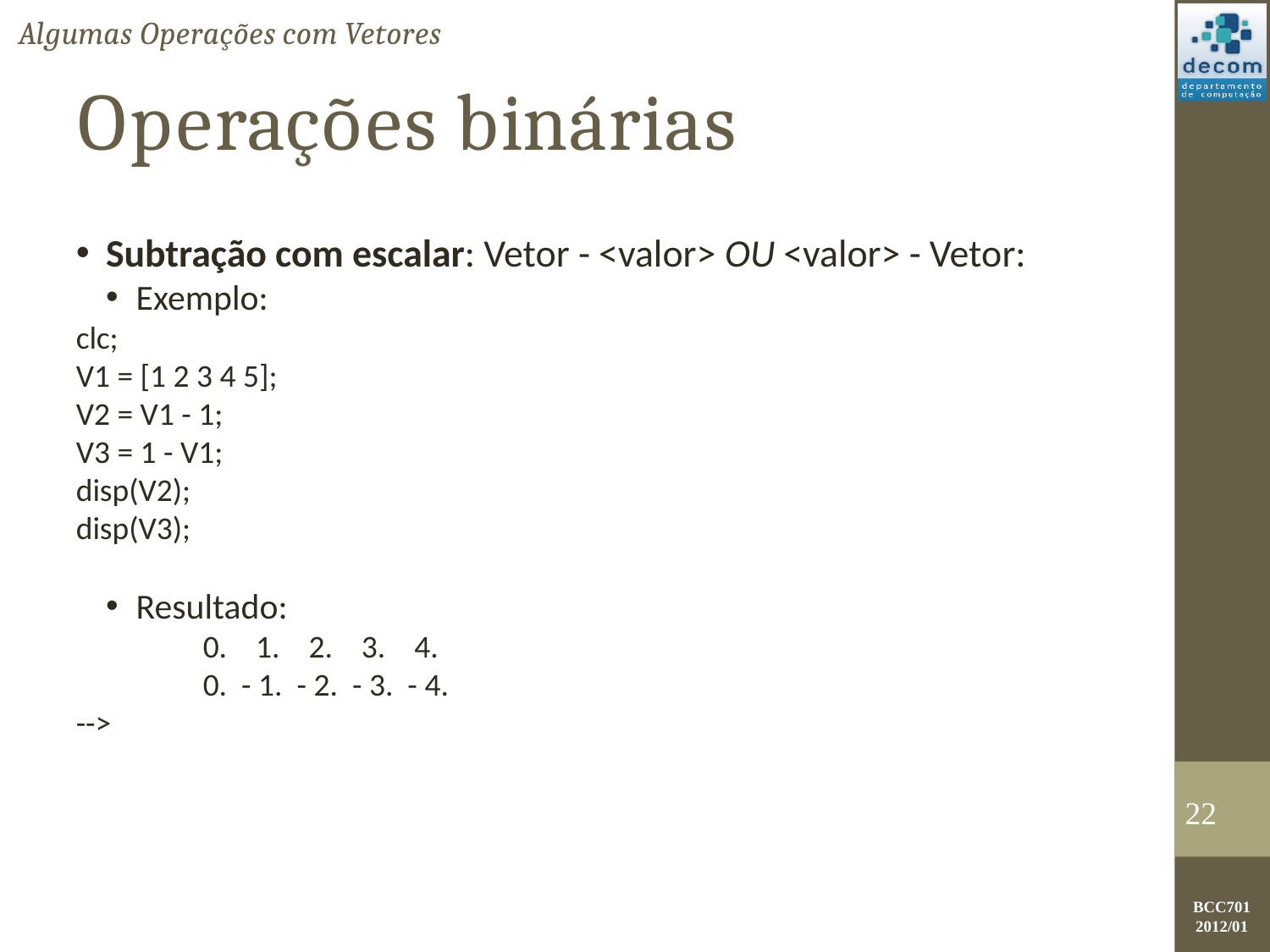

Algumas Operações com Vetores
Operações binárias
Subtração com escalar: Vetor - <valor> OU <valor> - Vetor:
Exemplo:
clc;
V1 = [1 2 3 4 5];
V2 = V1 - 1;
V3 = 1 - V1;
disp(V2);
disp(V3);

Resultado:
	0.    1.    2.    3.    4.
	0.  - 1.  - 2.  - 3.  - 4.
-->
22